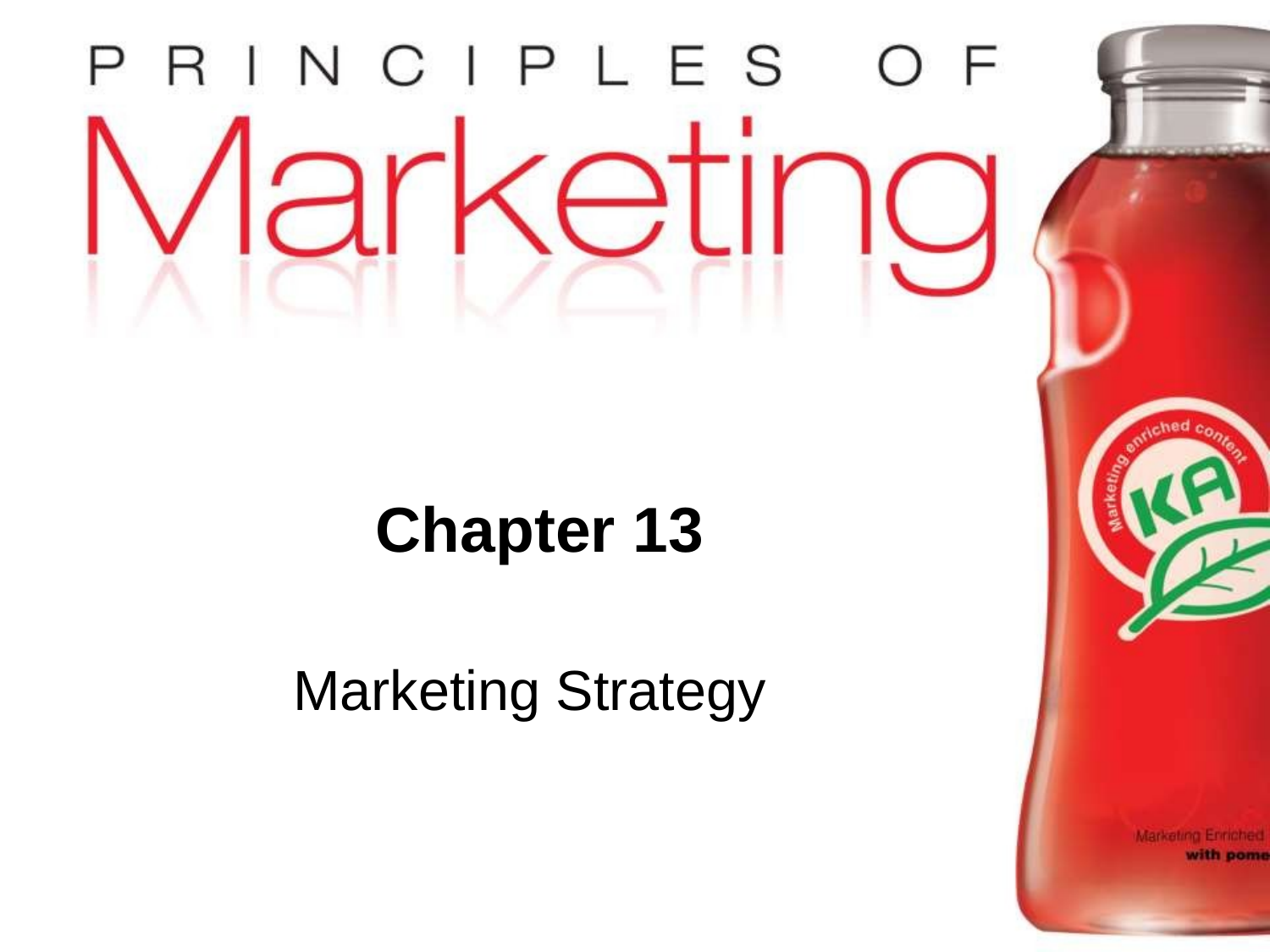

Chapter 13

Marketing Strategy
Copyright © 2009 Pearson Education, Inc.	Chapter 1- slide 1
Publishing as Prentice Hall